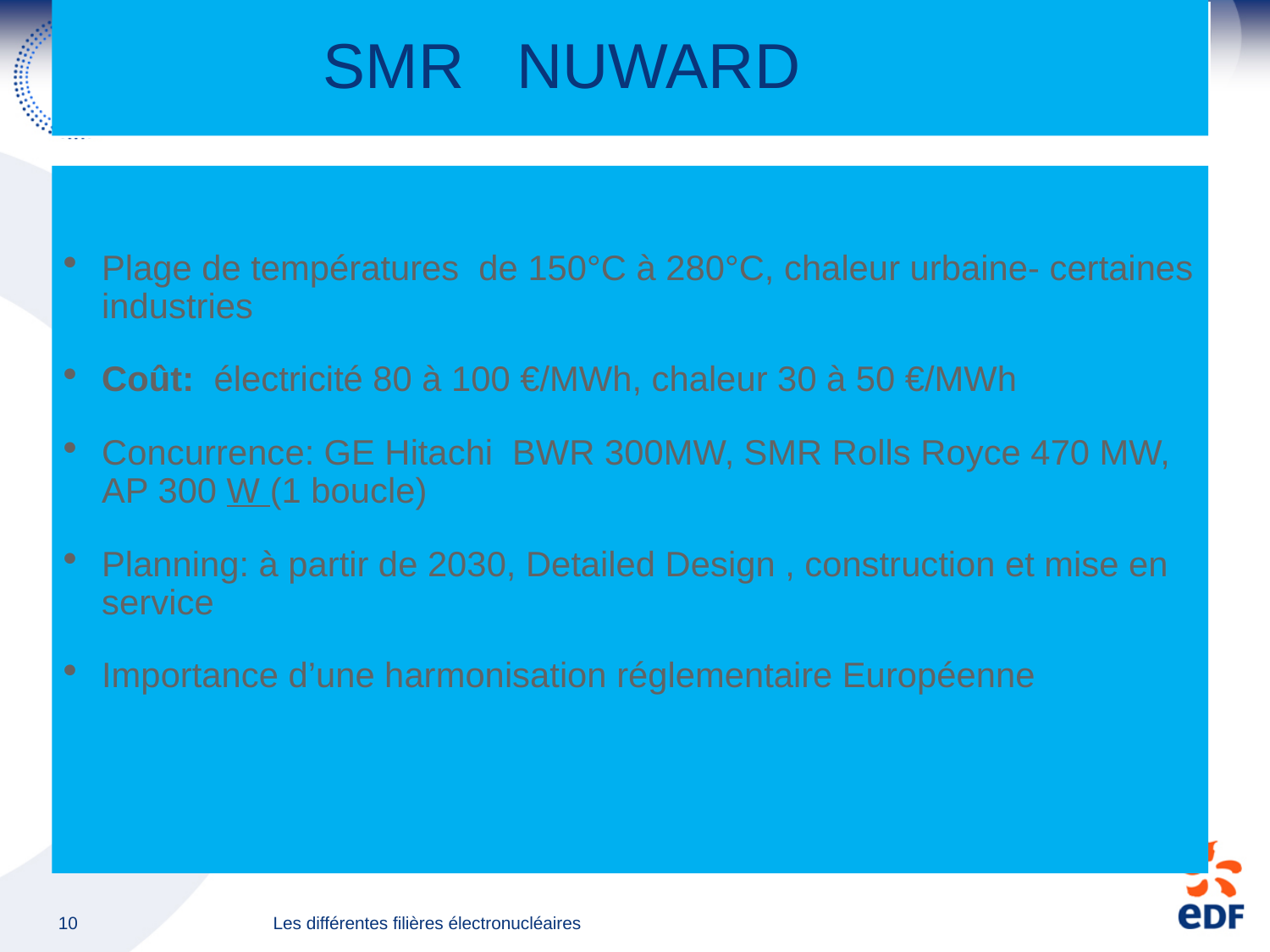

# SMR   NUWARD

Plage de températures  de 150°C à 280°C, chaleur urbaine- certaines industries
Coût:  électricité 80 à 100 €/MWh, chaleur 30 à 50 €/MWh
Concurrence: GE Hitachi  BWR 300MW, SMR Rolls Royce 470 MW, AP 300 W (1 boucle)
Planning: à partir de 2030, Detailed Design , construction et mise en service
Importance d’une harmonisation réglementaire Européenne
Les différentes filières électronucléaires
10